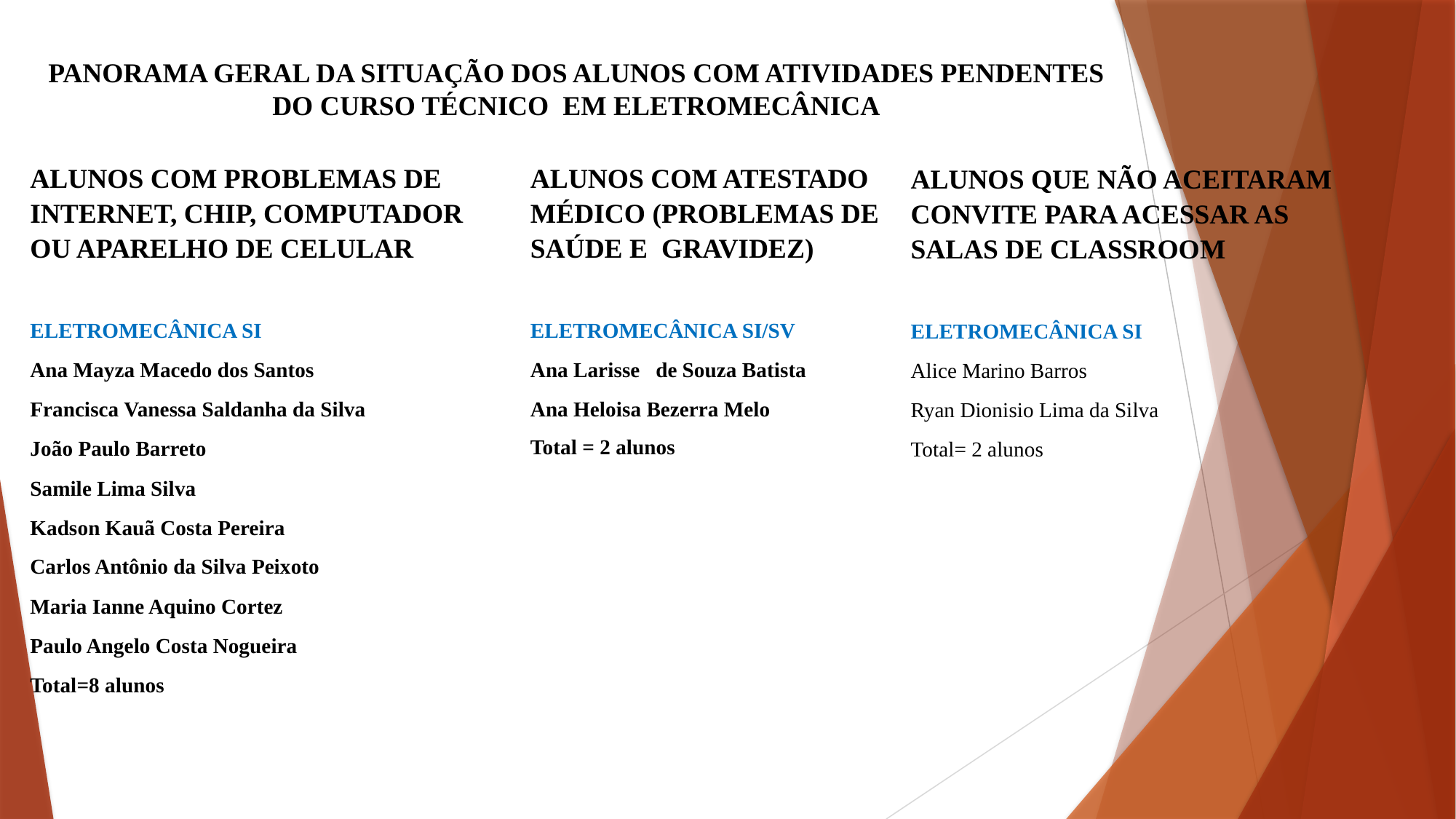

PANORAMA GERAL DA SITUAÇÃO DOS ALUNOS COM ATIVIDADES PENDENTES DO CURSO TÉCNICO  EM ELETROMECÂNICA
ALUNOS COM PROBLEMAS DE INTERNET, CHIP, COMPUTADOR  OU APARELHO DE CELULAR

ELETROMECÂNICA SI
Ana Mayza Macedo dos Santos
Francisca Vanessa Saldanha da Silva
João Paulo Barreto
Samile Lima Silva
Kadson Kauã Costa Pereira
Carlos Antônio da Silva Peixoto
Maria Ianne Aquino Cortez
Paulo Angelo Costa Nogueira
Total=8 alunos
ALUNOS COM ATESTADO MÉDICO (PROBLEMAS DE SAÚDE E  GRAVIDEZ)

ELETROMECÂNICA SI/SV
Ana Larisse   de Souza Batista
Ana Heloisa Bezerra Melo
Total = 2 alunos
ALUNOS QUE NÃO ACEITARAM CONVITE PARA ACESSAR AS SALAS DE CLASSROOM

ELETROMECÂNICA SI
Alice Marino Barros
Ryan Dionisio Lima da Silva
Total= 2 alunos